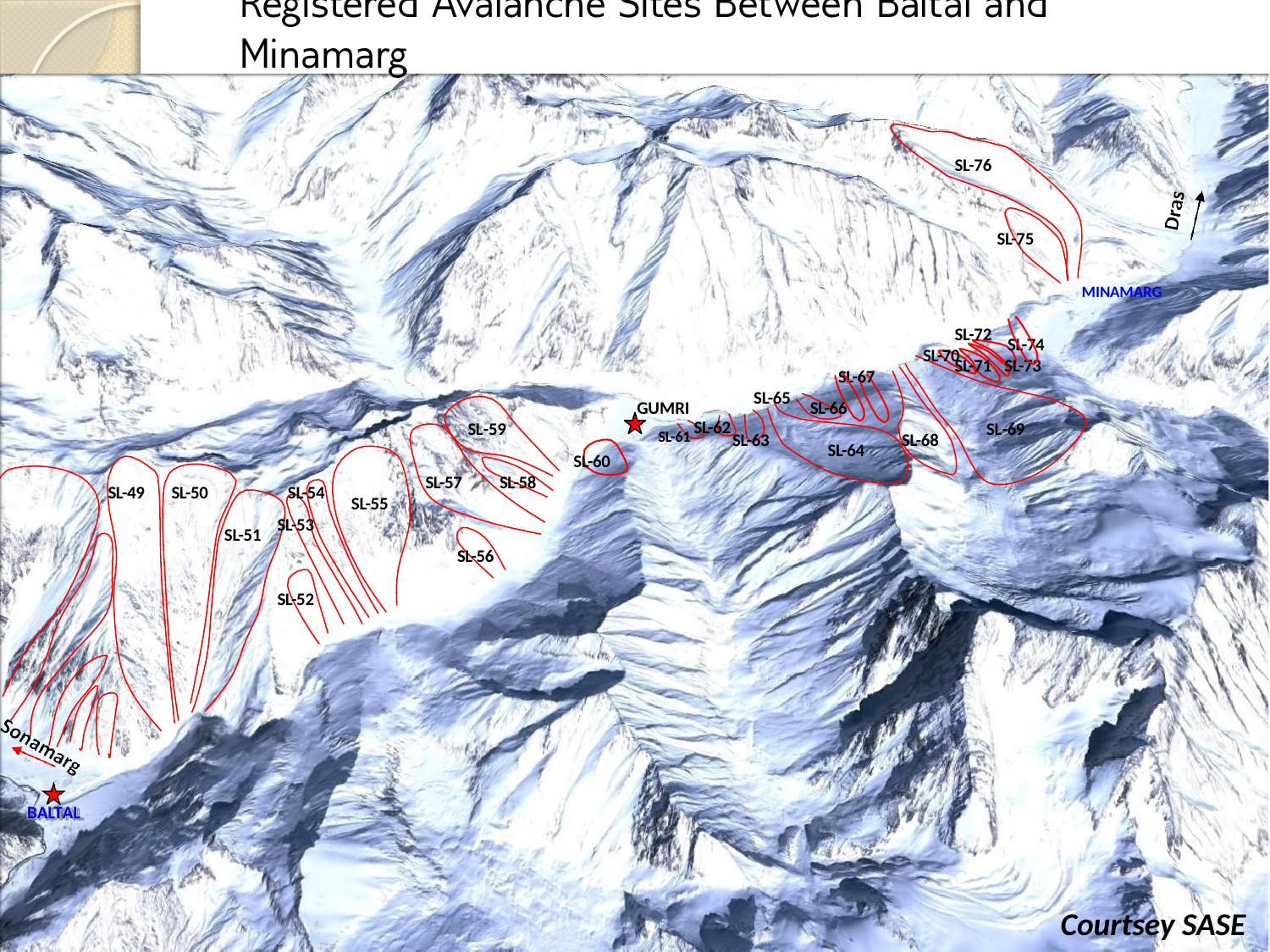

# Registered Avalanche Sites Between Baltal and Minamarg

9-Aug-16

SL-76

SL-75

MINAMARG

SL-72
SL-74

SL-70

SL-67  SL-66
SL-71   SL-73

SL-65

GUMRI

SL-61 SL-62

SL-59
SL-69

SL-63
SL-68
SL-64

SL-60

SL-57
SL-58

SL-49
SL-50
SL-54

SL-55

SL-53
SL-51

SL-56

SL-52

BALTAL
Courtsey SASE